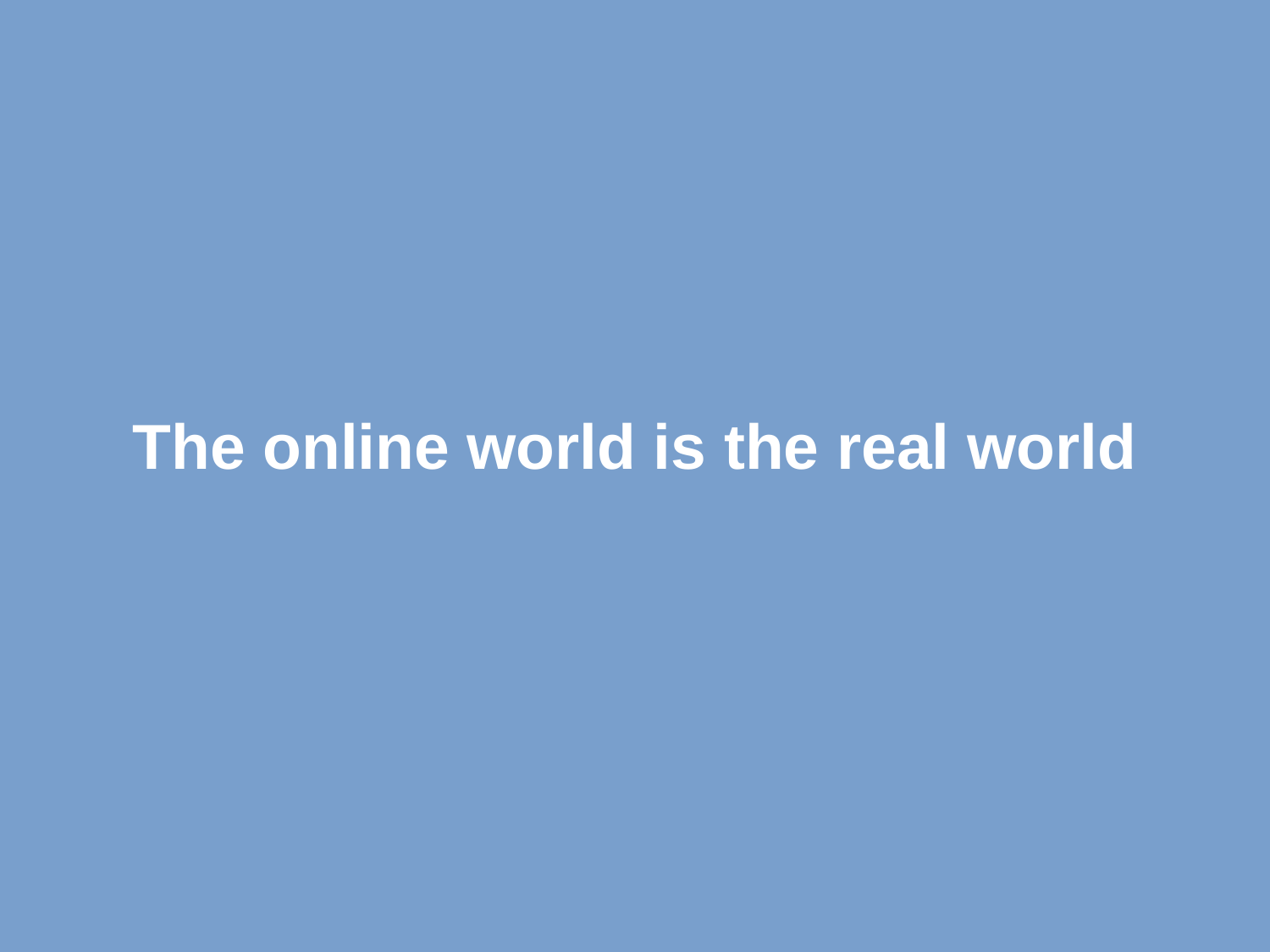

# The online world is the real world